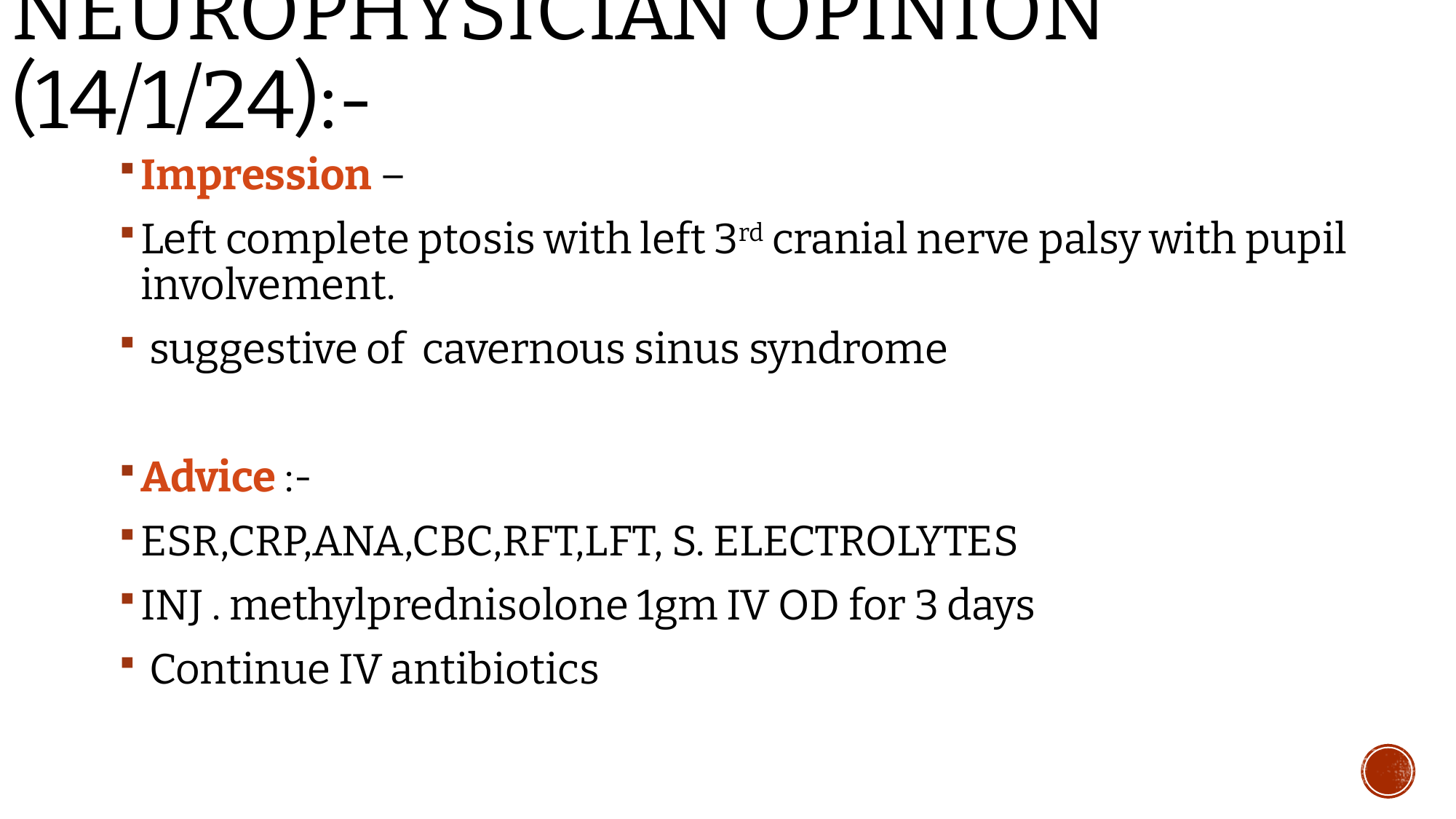

# Neurophysician opinion (14/1/24):-
Impression –
Left complete ptosis with left 3rd cranial nerve palsy with pupil involvement.
 suggestive of  cavernous sinus syndrome

Advice :-
ESR,CRP,ANA,CBC,RFT,LFT, S. ELECTROLYTES
INJ . methylprednisolone 1gm IV OD for 3 days
 Continue IV antibiotics